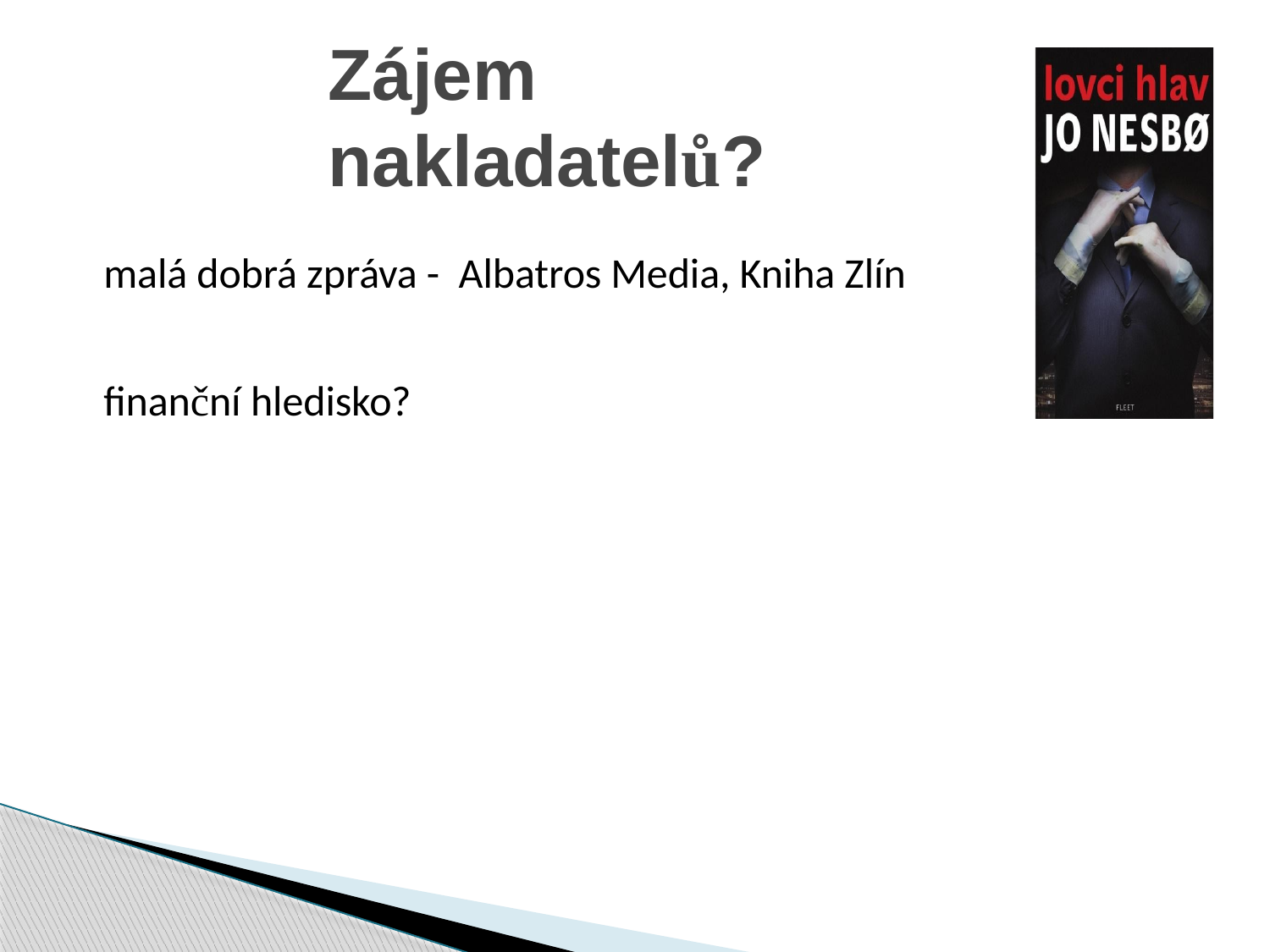

# Zájem nakladatelů?
malá dobrá zpráva -  Albatros Media, Kniha Zlín

finanční hledisko?